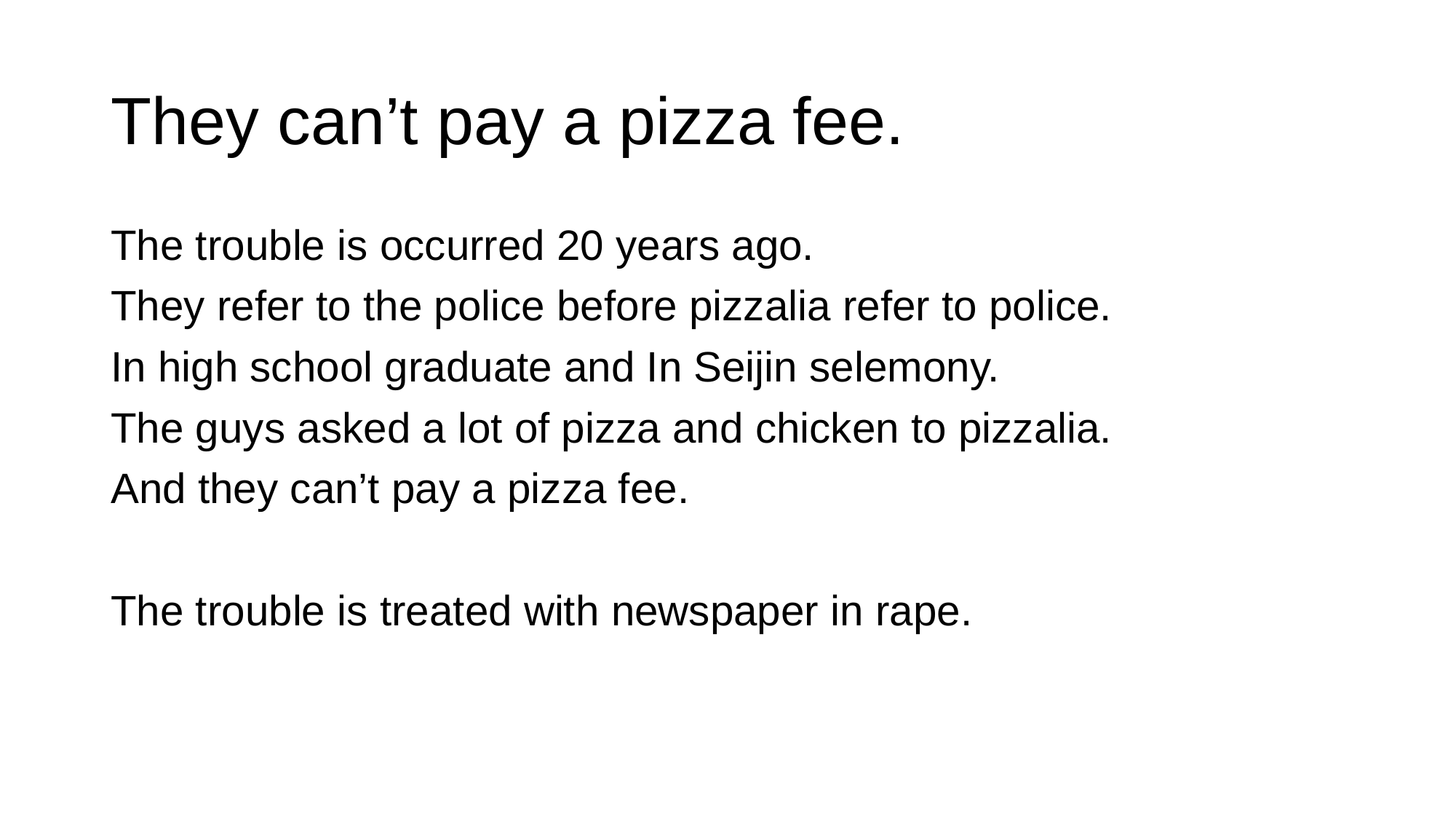

# They can’t pay a pizza fee.
The trouble is occurred 20 years ago.
They refer to the police before pizzalia refer to police.
In high school graduate and In Seijin selemony.
The guys asked a lot of pizza and chicken to pizzalia.
And they can’t pay a pizza fee.

The trouble is treated with newspaper in rape.